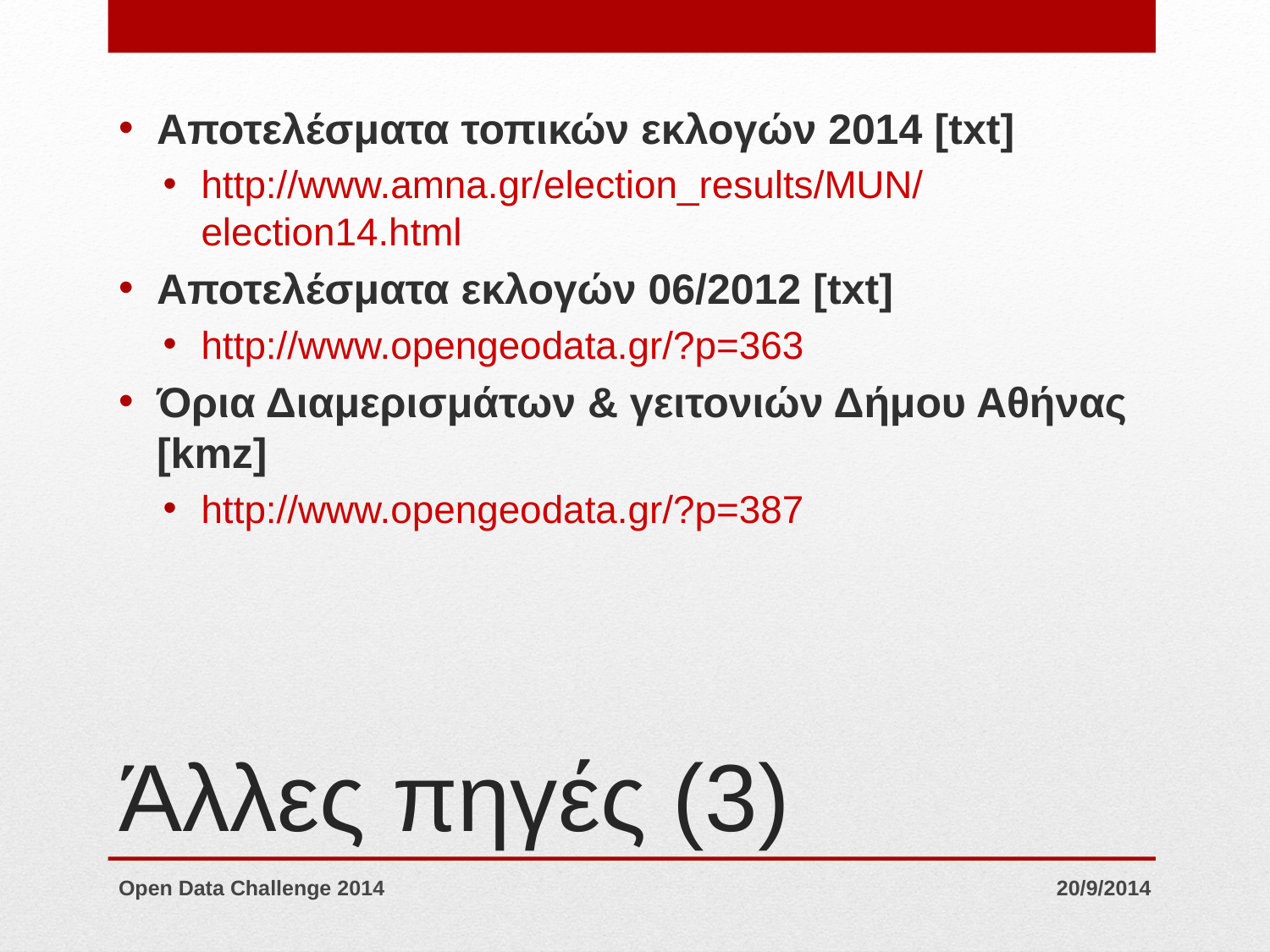

Αποτελέσματα τοπικών εκλογών 2014 [txt]
http://www.amna.gr/election_results/MUN/election14.html
Αποτελέσματα εκλογών 06/2012 [txt]
http://www.opengeodata.gr/?p=363
Όρια Διαμερισμάτων & γειτονιών Δήμου Αθήνας [kmz]
http://www.opengeodata.gr/?p=387
# Άλλες πηγές (3)
Open Data Challenge 2014
20/9/2014